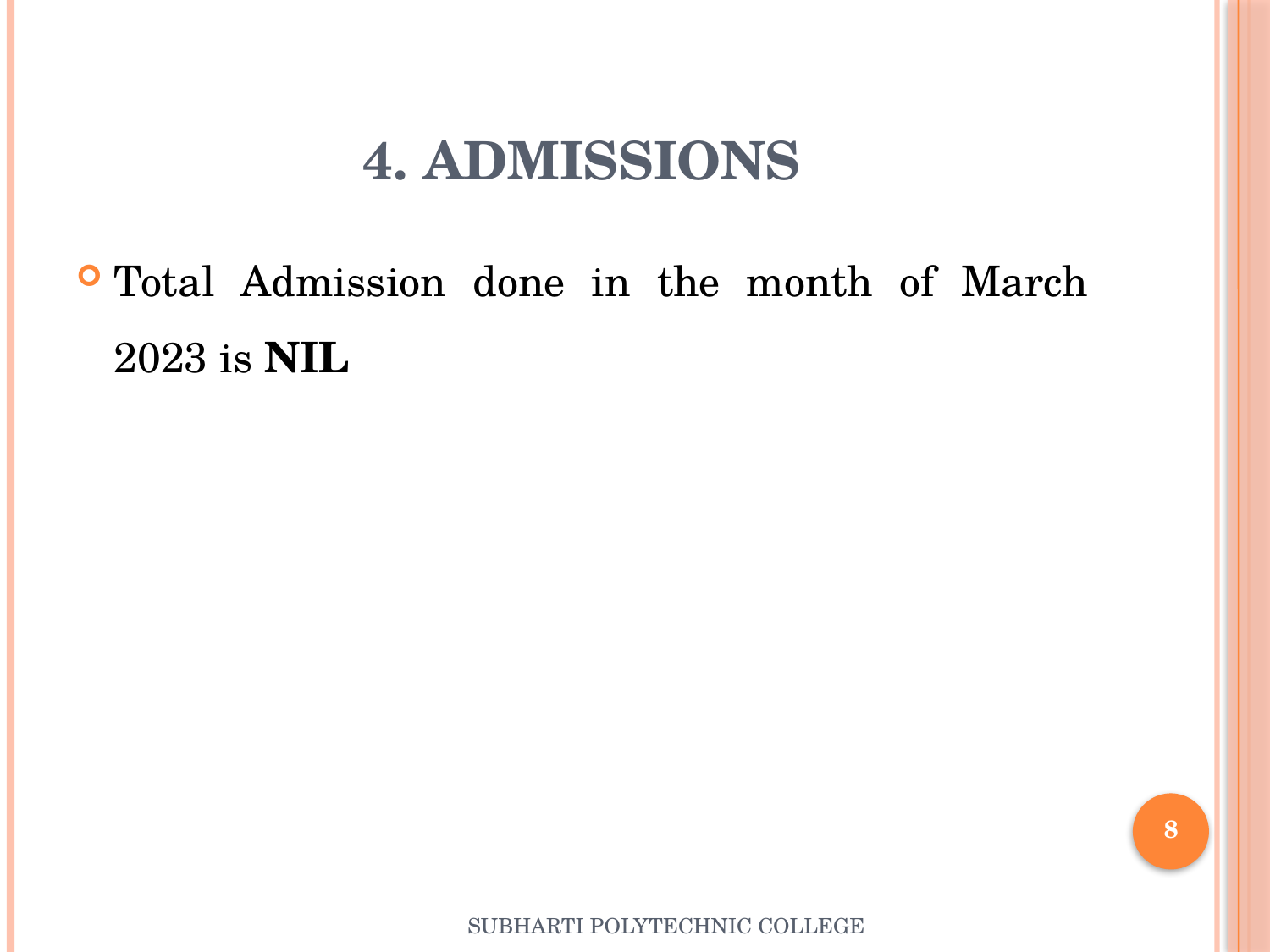

# 4. ADMISSIONS
Total Admission done in the month of March 2023 is NIL
8
SUBHARTI POLYTECHNIC COLLEGE